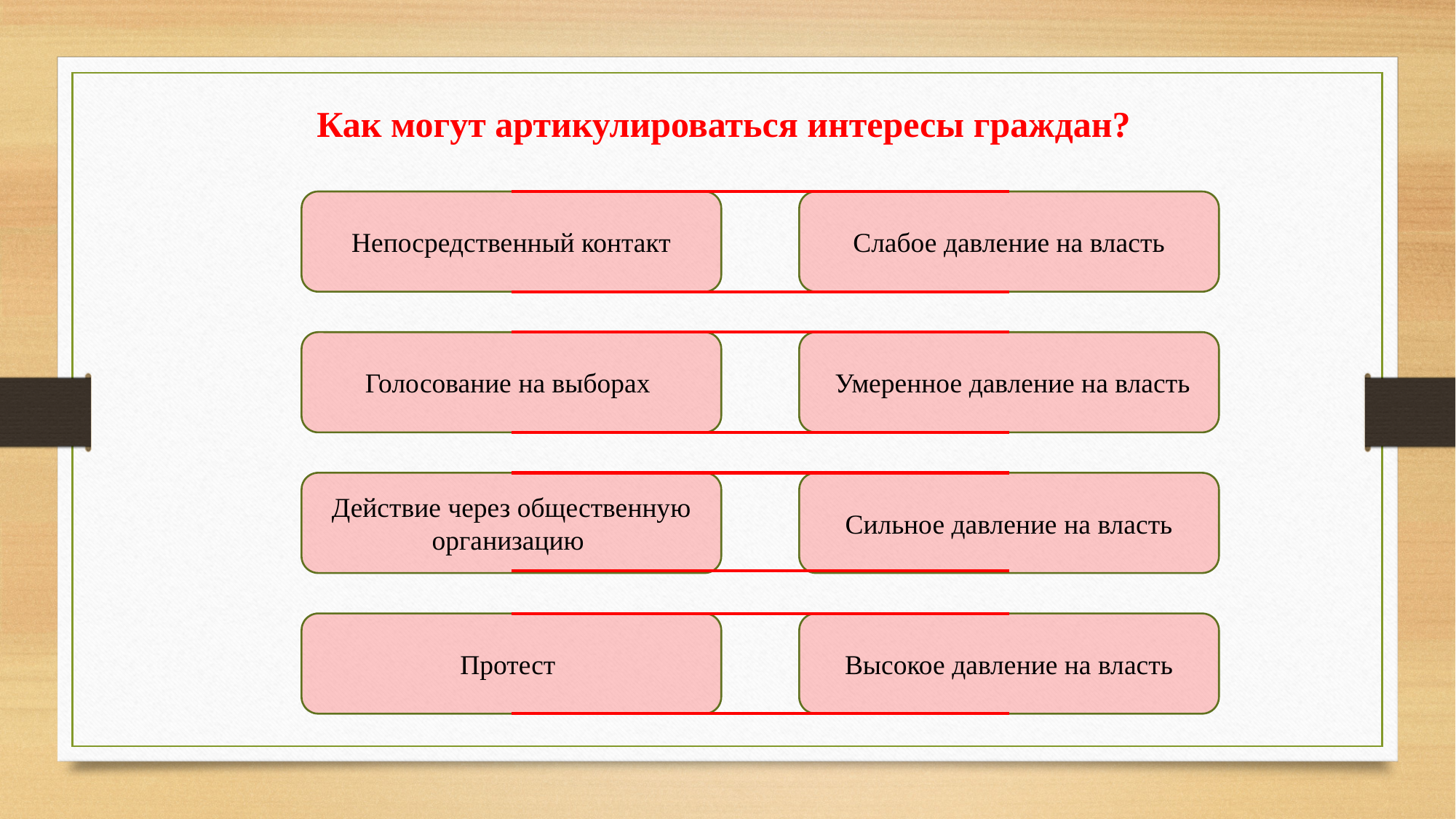

Как могут артикулироваться интересы граждан?
Непосредственный контакт
Слабое давление на власть
 Умеренное давление на власть
Голосование на выборах
Действие через общественную организацию
Сильное давление на власть
Протест
Высокое давление на власть